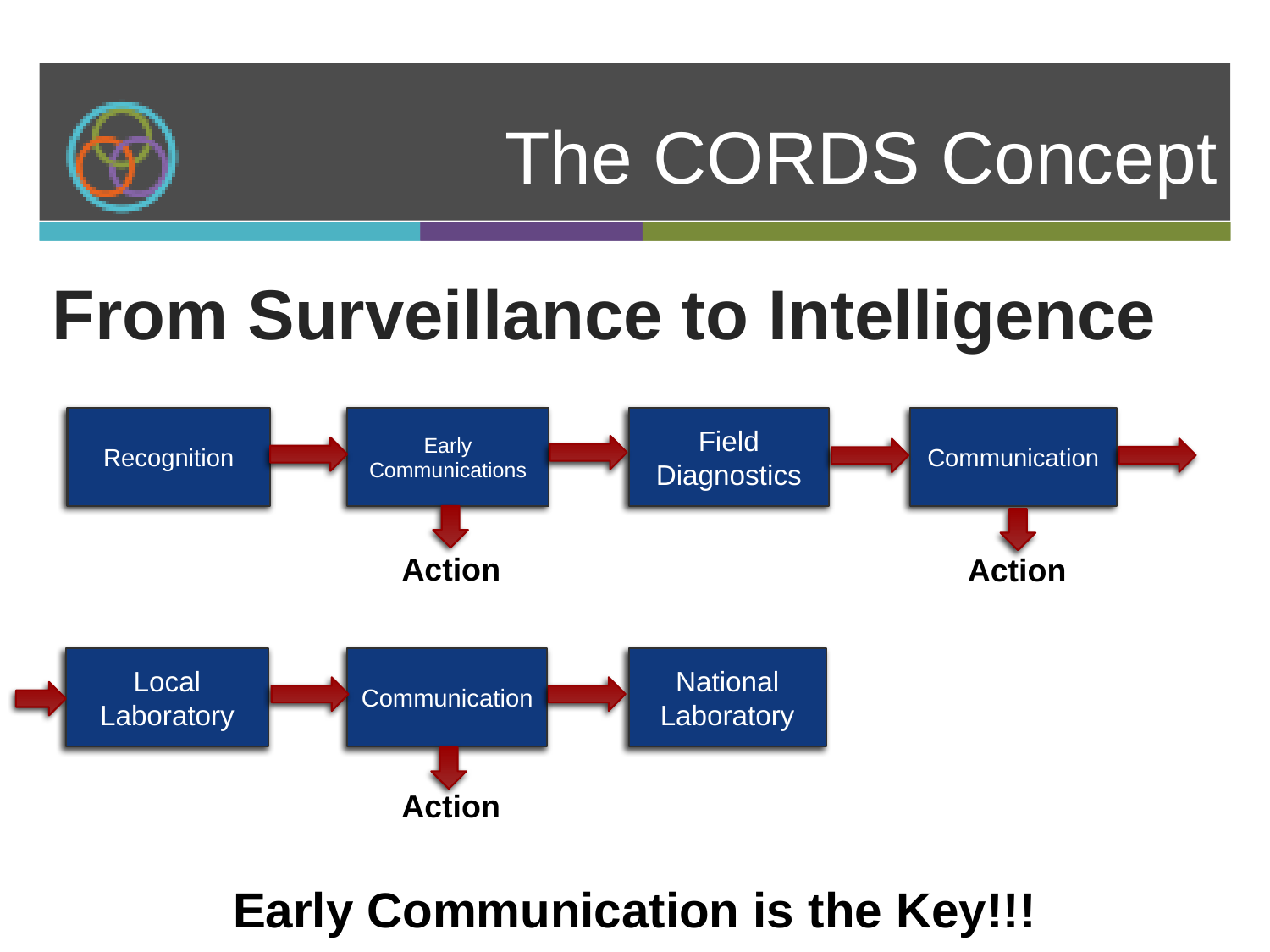

# The CORDS Concept
From Surveillance to Intelligence
Recognition
Early
Communications
Field
Diagnostics
Communication

Action
Action
Local
Laboratory
Communication
National
Laboratory

Action
Early Communication is the Key!!!